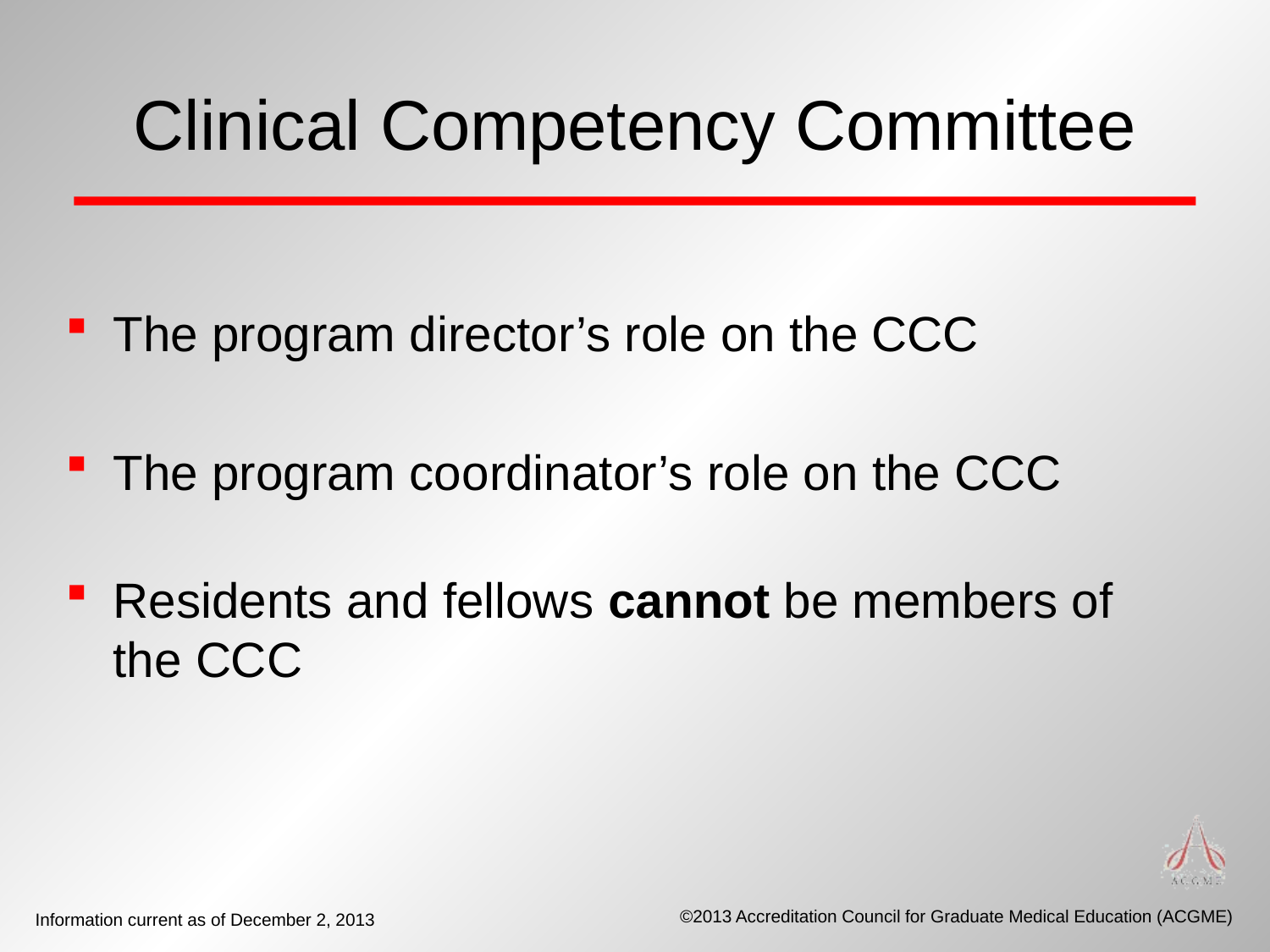

# Clinical Competency Committee
The program director’s role on the CCC

The program coordinator’s role on the CCC
Residents and fellows cannot be members of the CCC